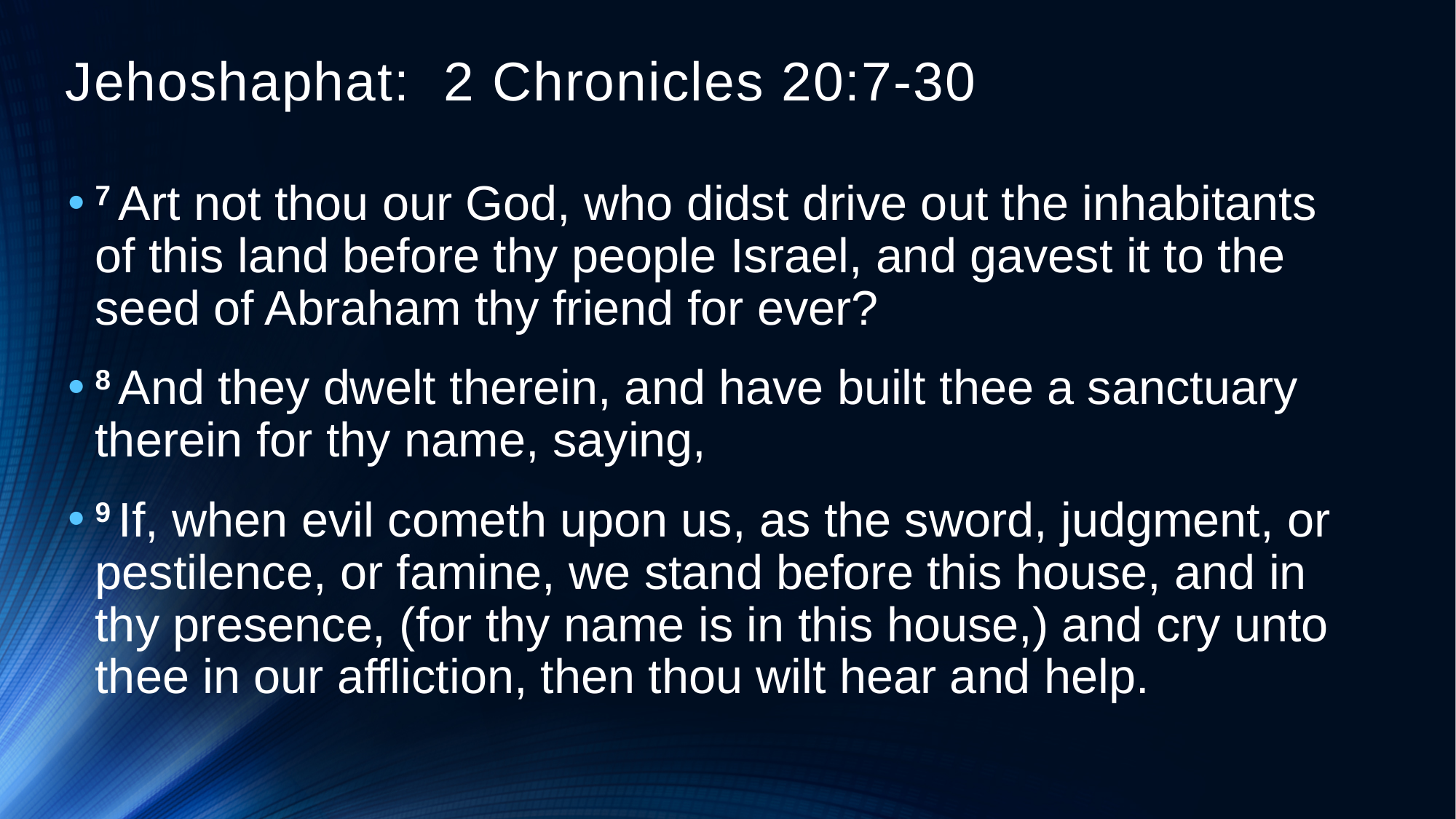

# Jehoshaphat:  2 Chronicles 20:7-30
7 Art not thou our God, who didst drive out the inhabitants of this land before thy people Israel, and gavest it to the seed of Abraham thy friend for ever?
8 And they dwelt therein, and have built thee a sanctuary therein for thy name, saying,
9 If, when evil cometh upon us, as the sword, judgment, or pestilence, or famine, we stand before this house, and in thy presence, (for thy name is in this house,) and cry unto thee in our affliction, then thou wilt hear and help.